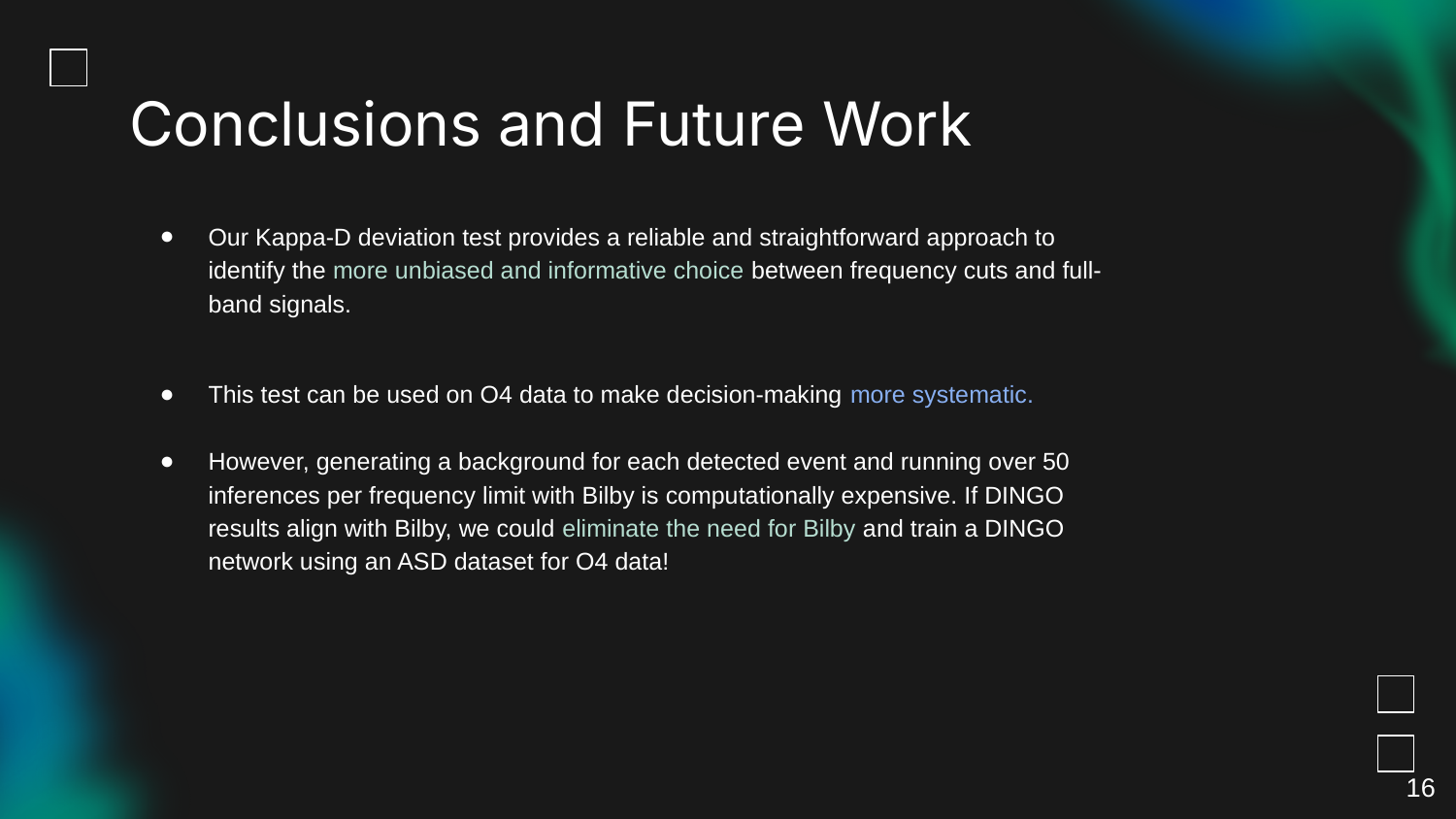

# Conclusions and Future Work
Our Kappa-D deviation test provides a reliable and straightforward approach to identify the more unbiased and informative choice between frequency cuts and full-band signals.

This test can be used on O4 data to make decision-making more systematic.

However, generating a background for each detected event and running over 50 inferences per frequency limit with Bilby is computationally expensive. If DINGO results align with Bilby, we could eliminate the need for Bilby and train a DINGO network using an ASD dataset for O4 data!

16